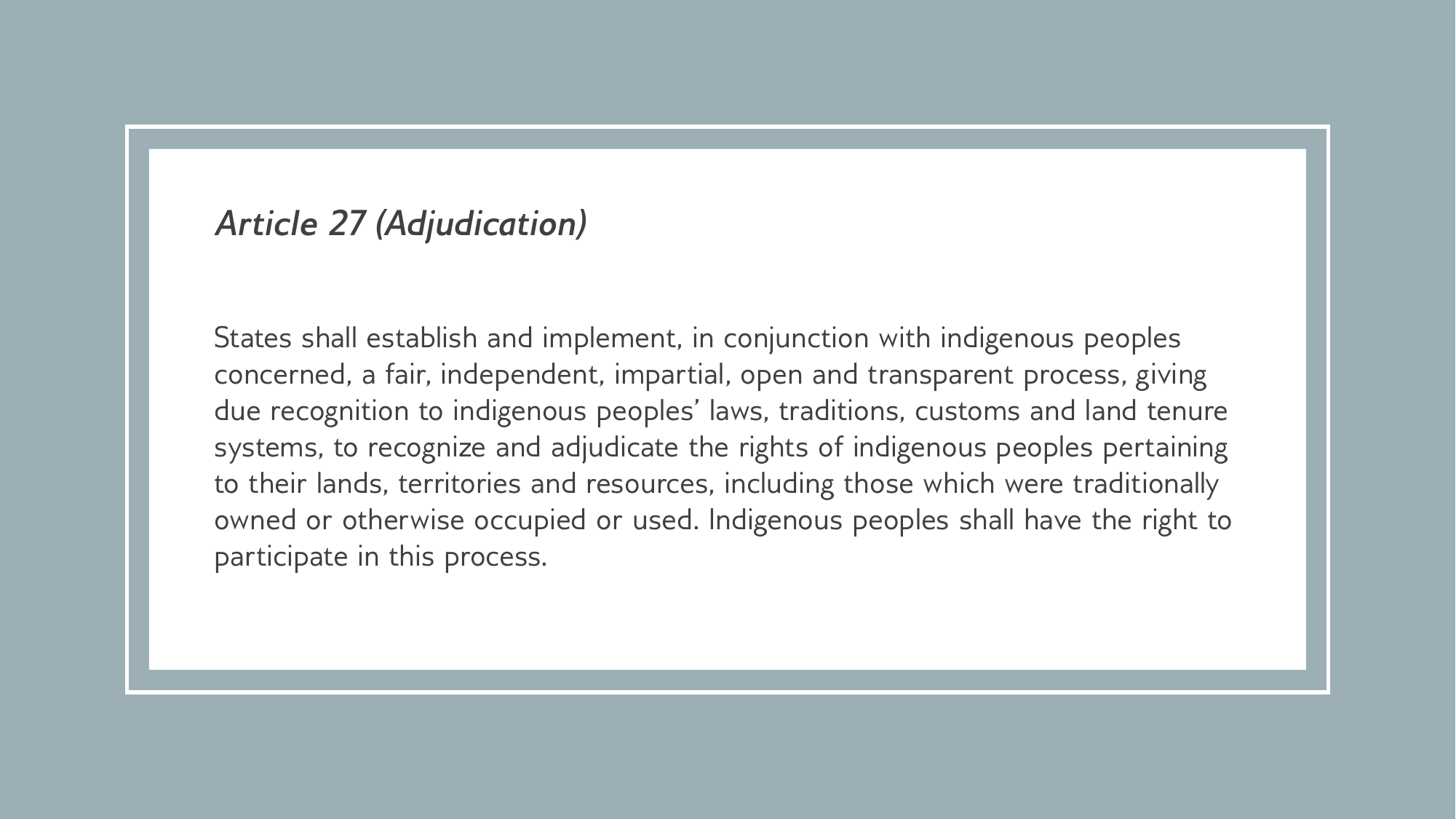

Article 27 (Adjudication)

States shall establish and implement, in conjunction with indigenous peoples concerned, a fair, independent, impartial, open and transparent process, giving due recognition to indigenous peoples’ laws, traditions, customs and land tenure systems, to recognize and adjudicate the rights of indigenous peoples pertaining to their lands, territories and resources, including those which were traditionally owned or otherwise occupied or used. Indigenous peoples shall have the right to participate in this process.